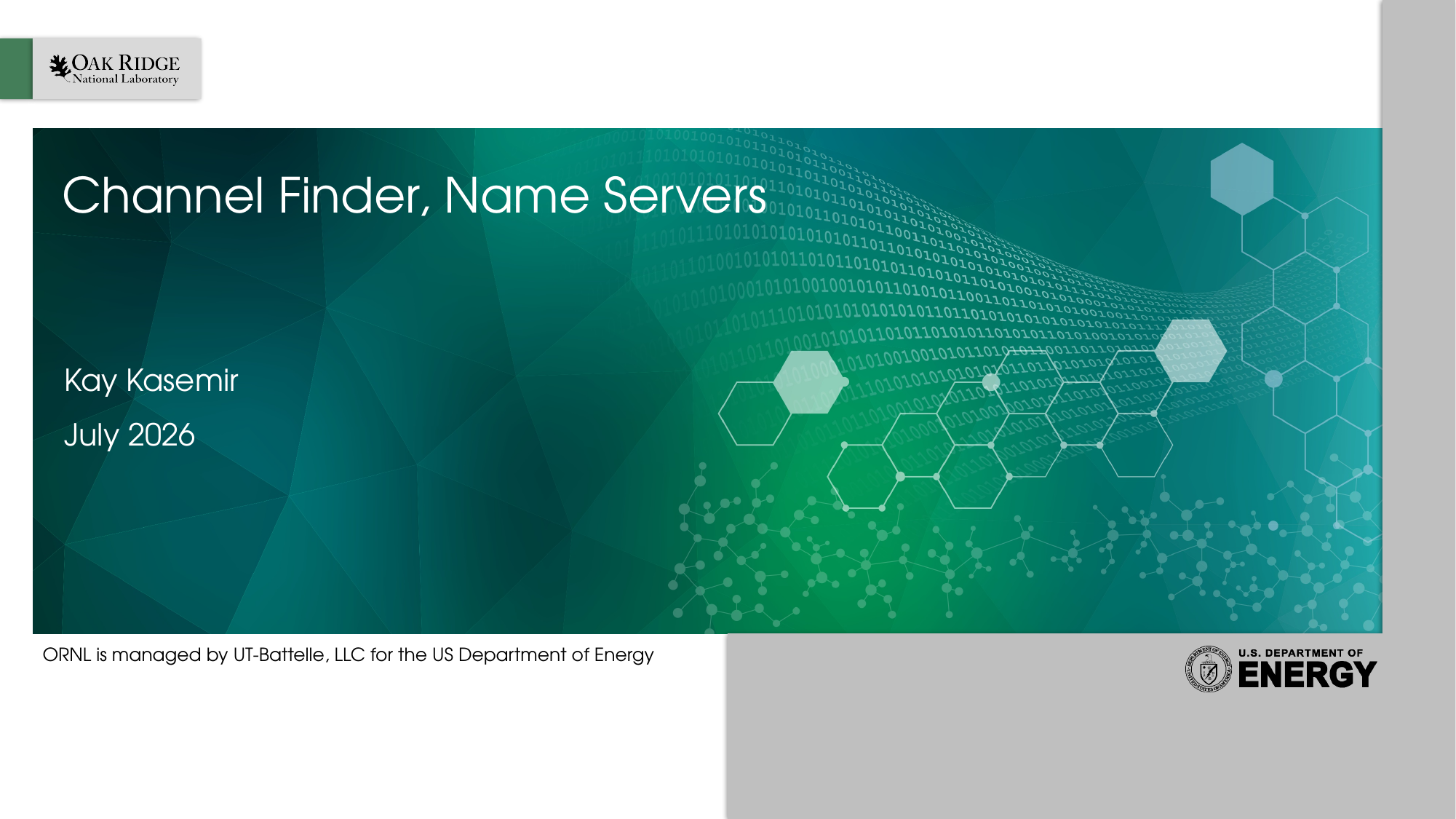

# Channel Finder, Name Servers
Kay Kasemir
July 2026